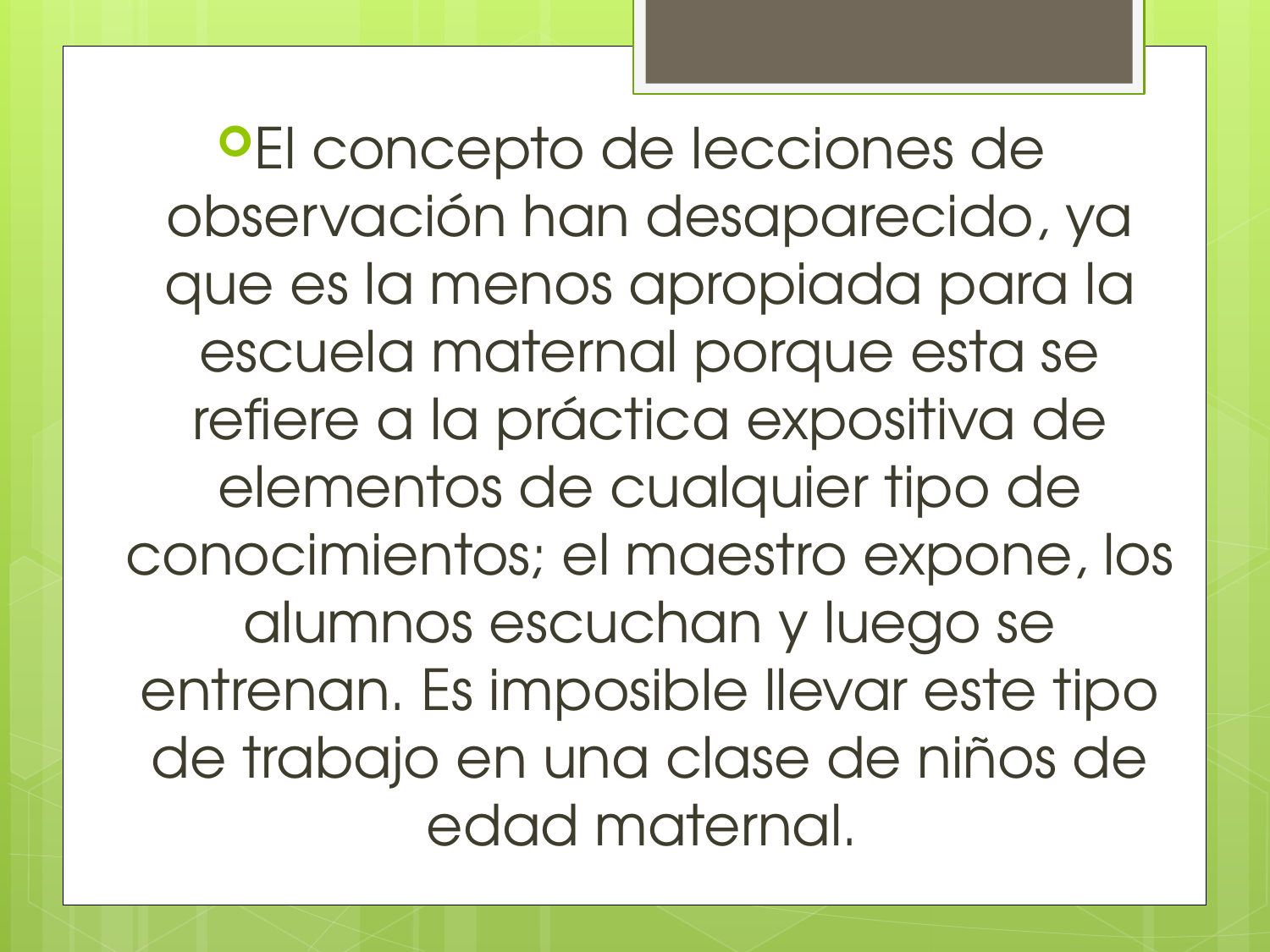

El concepto de lecciones de observación han desaparecido, ya que es la menos apropiada para la escuela maternal porque esta se refiere a la práctica expositiva de elementos de cualquier tipo de conocimientos; el maestro expone, los alumnos escuchan y luego se entrenan. Es imposible llevar este tipo de trabajo en una clase de niños de edad maternal.